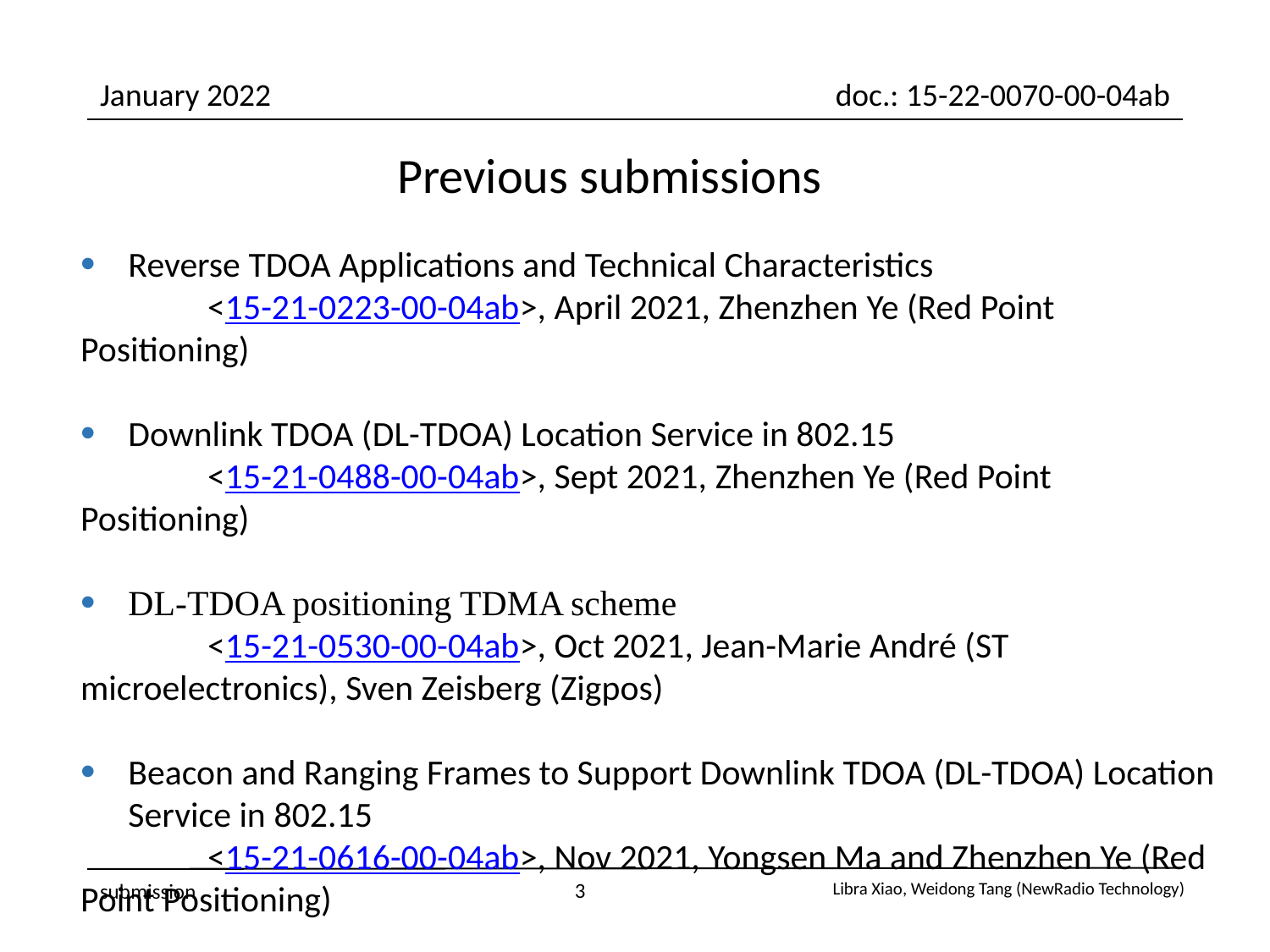

Previous submissions
Reverse TDOA Applications and Technical Characteristics
	<15-21-0223-00-04ab>, April 2021, Zhenzhen Ye (Red Point Positioning)

Downlink TDOA (DL-TDOA) Location Service in 802.15
	<15-21-0488-00-04ab>, Sept 2021, Zhenzhen Ye (Red Point Positioning)

DL-TDOA positioning TDMA scheme
	<15-21-0530-00-04ab>, Oct 2021, Jean-Marie André (ST microelectronics), Sven Zeisberg (Zigpos)

Beacon and Ranging Frames to Support Downlink TDOA (DL-TDOA) Location Service in 802.15
	<15-21-0616-00-04ab>, Nov 2021, Yongsen Ma and Zhenzhen Ye (Red Point Positioning)
3
submission